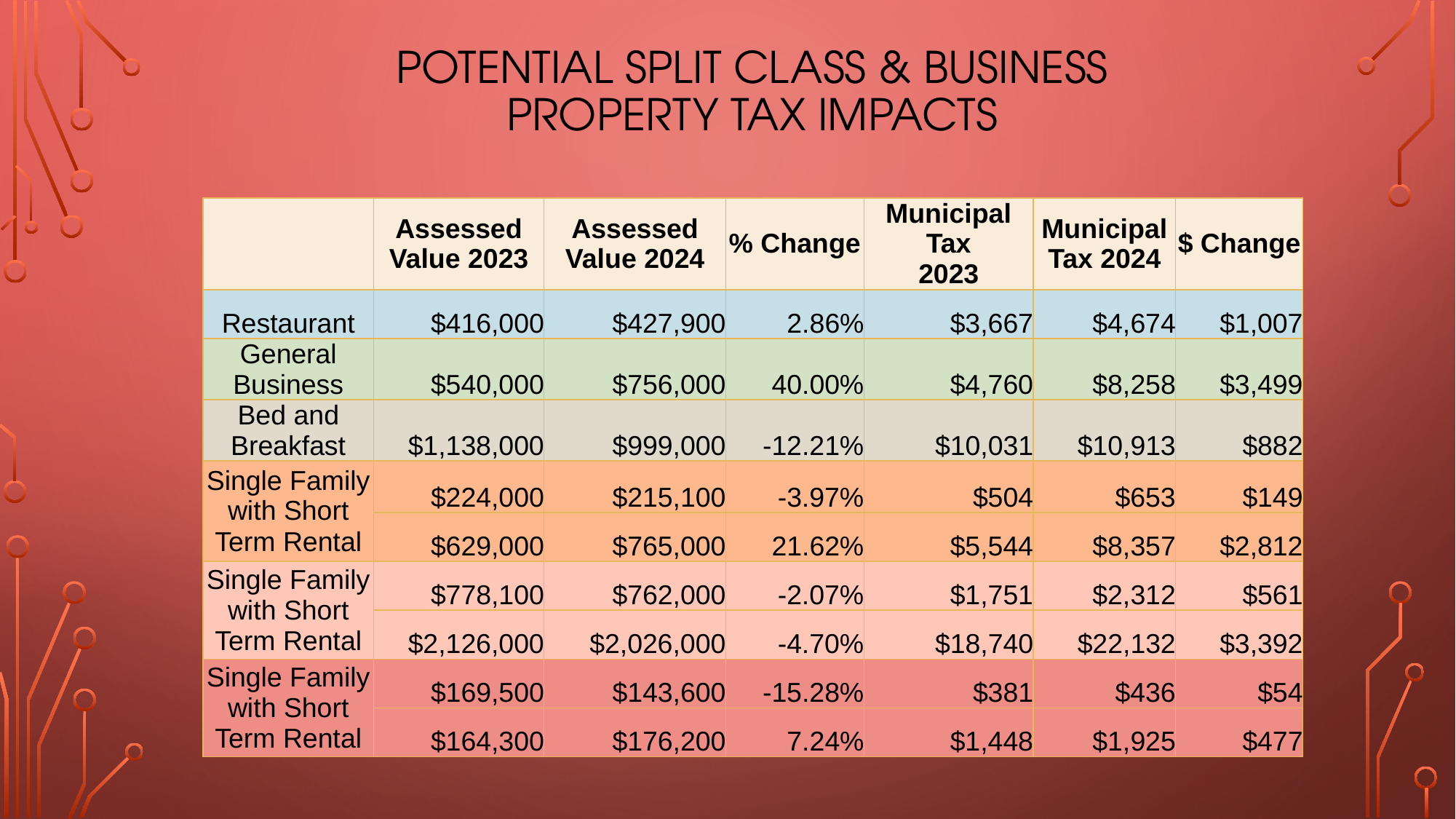

# Potential Split class & Business Property Tax Impacts
|  | Assessed Value 2023 | Assessed Value 2024 | % Change | Municipal Tax 2023 | Municipal Tax 2024 | $ Change |
| --- | --- | --- | --- | --- | --- | --- |
| Restaurant | $416,000 | $427,900 | 2.86% | $3,667 | $4,674 | $1,007 |
| General Business | $540,000 | $756,000 | 40.00% | $4,760 | $8,258 | $3,499 |
| Bed and Breakfast | $1,138,000 | $999,000 | -12.21% | $10,031 | $10,913 | $882 |
| Single Family with Short Term Rental | $224,000 | $215,100 | -3.97% | $504 | $653 | $149 |
|  | $629,000 | $765,000 | 21.62% | $5,544 | $8,357 | $2,812 |
| Single Family with Short Term Rental | $778,100 | $762,000 | -2.07% | $1,751 | $2,312 | $561 |
|  | $2,126,000 | $2,026,000 | -4.70% | $18,740 | $22,132 | $3,392 |
| Single Family with Short Term Rental | $169,500 | $143,600 | -15.28% | $381 | $436 | $54 |
|  | $164,300 | $176,200 | 7.24% | $1,448 | $1,925 | $477 |